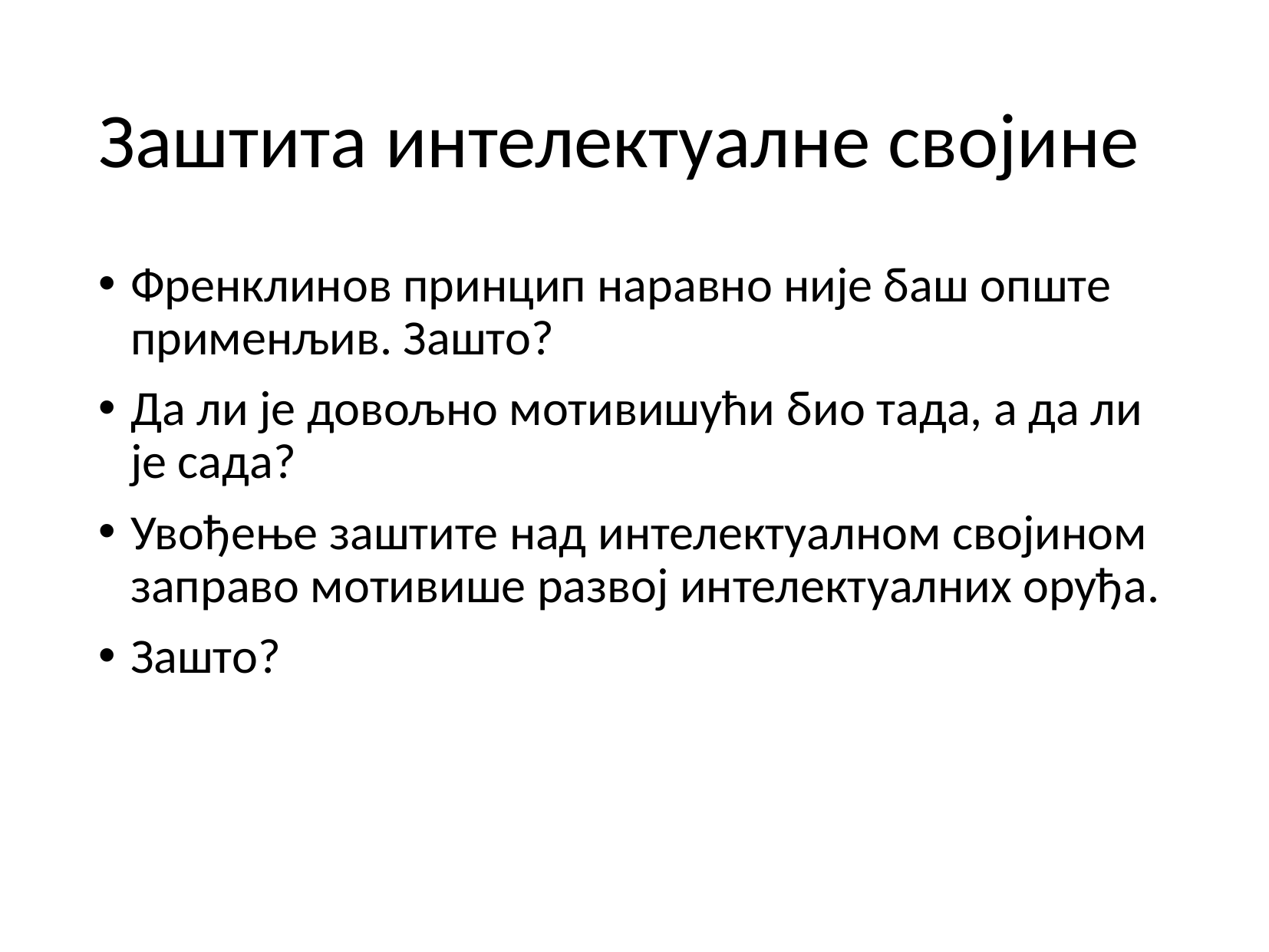

# Заштита интелектуалне својине
Френклинов принцип наравно није баш опште применљив. Зашто?
Да ли је довољно мотивишући био тада, а да ли је сада?
Увођење заштите над интелектуалном својином заправо мотивише развој интелектуалних оруђа.
Зашто?